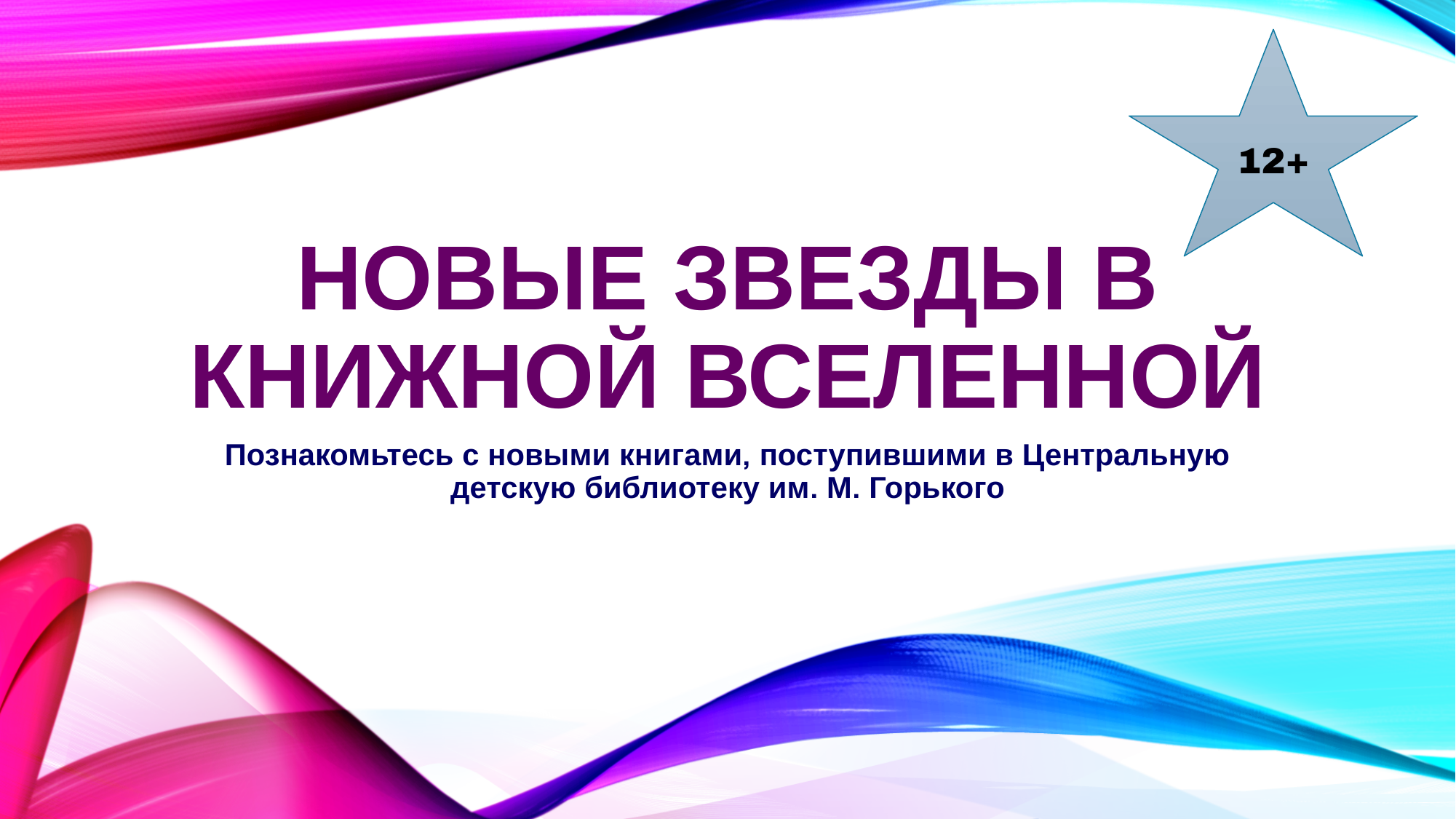

12+
# Новые звезды в книжной вселенной
Познакомьтесь с новыми книгами, поступившими в Центральную детскую библиотеку им. М. Горького